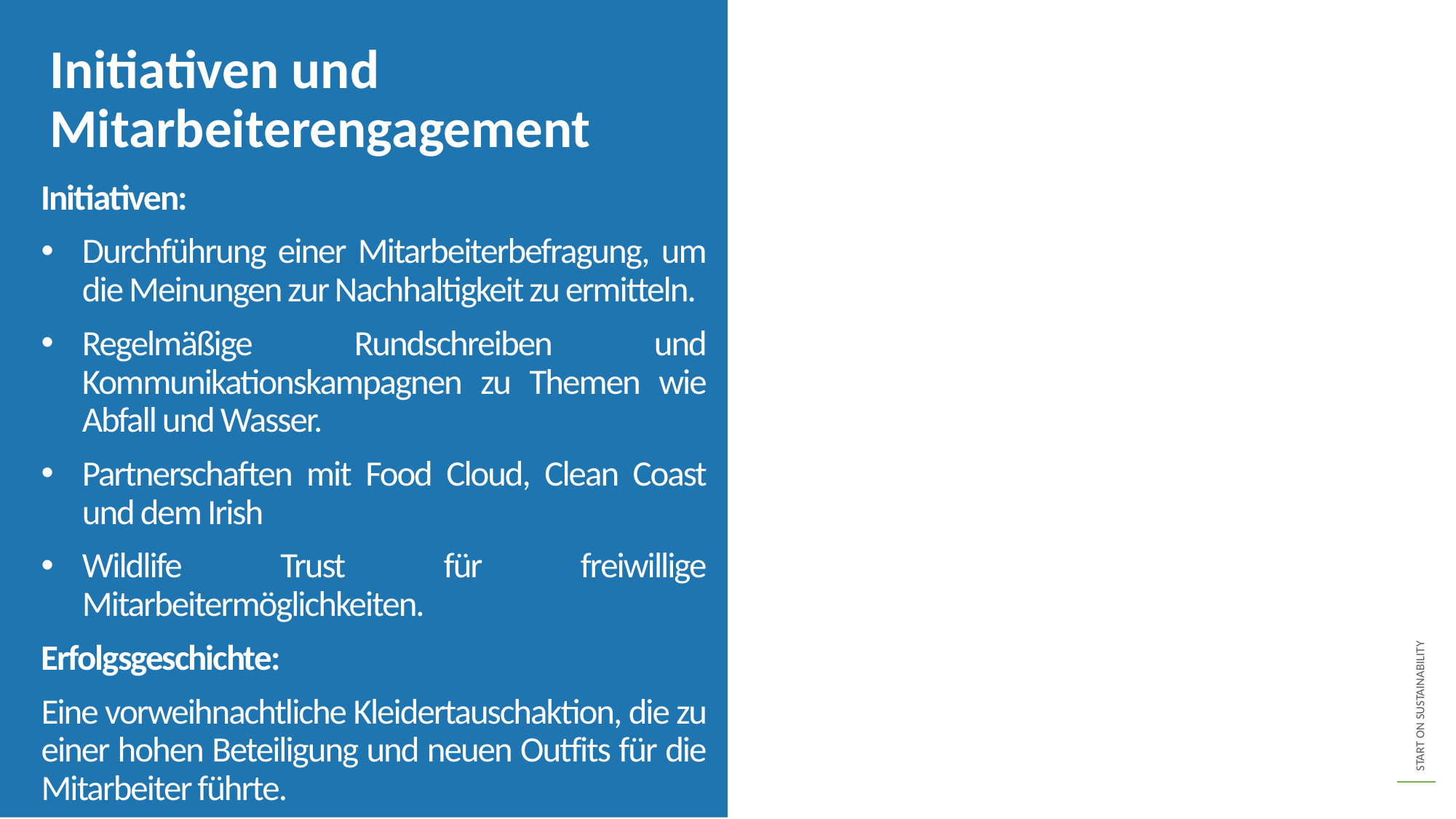

Initiativen und Mitarbeiterengagement
Initiativen:
Durchführung einer Mitarbeiterbefragung, um die Meinungen zur Nachhaltigkeit zu ermitteln.
Regelmäßige Rundschreiben und Kommunikationskampagnen zu Themen wie Abfall und Wasser.
Partnerschaften mit Food Cloud, Clean Coast und dem Irish
Wildlife Trust für freiwillige Mitarbeitermöglichkeiten.
Erfolgsgeschichte:
Eine vorweihnachtliche Kleidertauschaktion, die zu einer hohen Beteiligung und neuen Outfits für die Mitarbeiter führte.